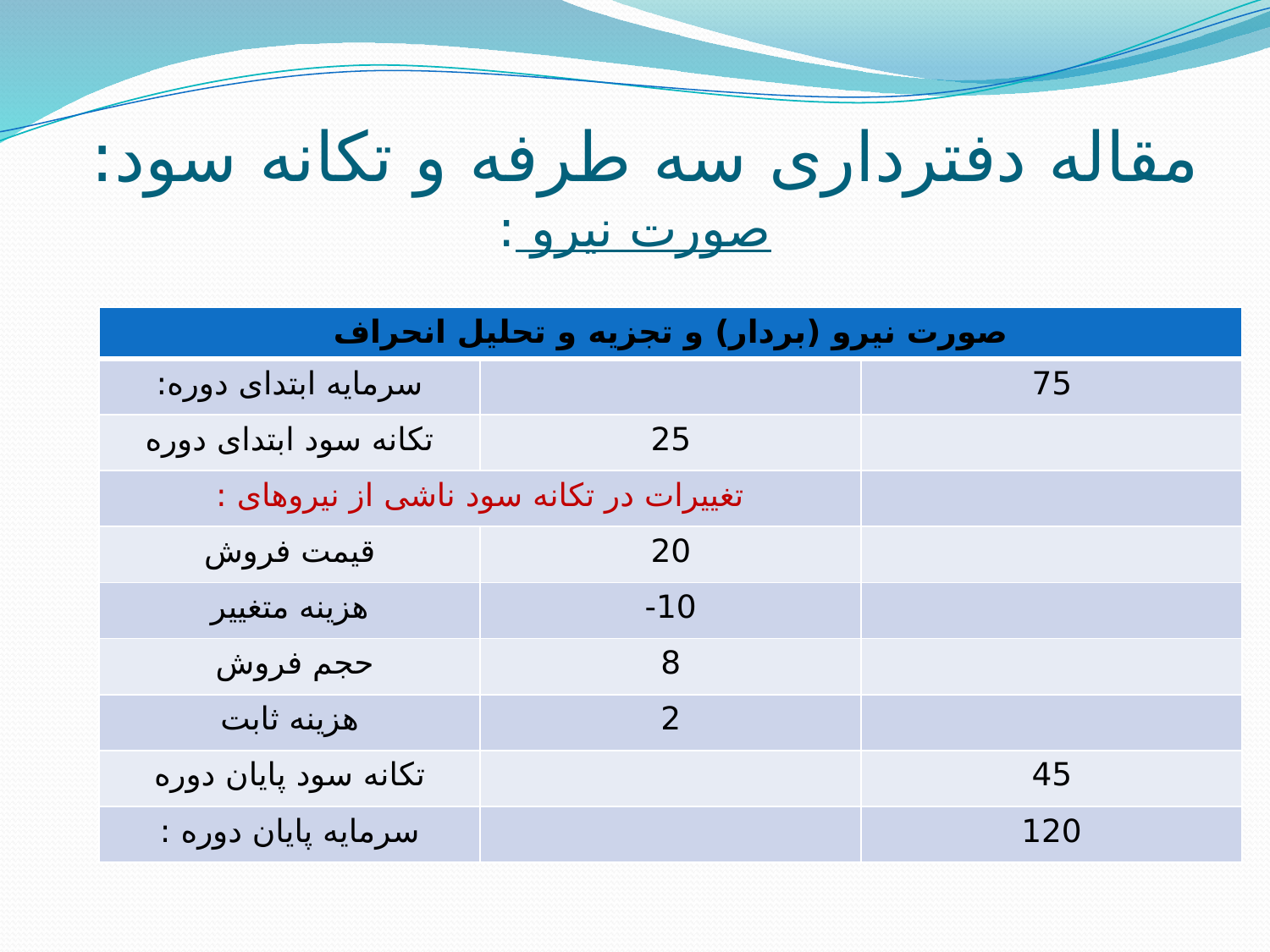

# مقاله دفترداری سه طرفه و تکانه سود: صورت نیرو :
| صورت نیرو (بردار) و تجزیه و تحلیل انحراف |  |  |
| --- | --- | --- |
| سرمایه ابتدای دوره: |  | 75 |
| تکانه سود ابتدای دوره | 25 |  |
| تغییرات در تکانه سود ناشی از نیروهای : |  |  |
| قیمت فروش | 20 |  |
| هزینه متغییر | 10- |  |
| حجم فروش | 8 |  |
| هزینه ثابت | 2 |  |
| تکانه سود پایان دوره |  | 45 |
| سرمایه پایان دوره : |  | 120 |